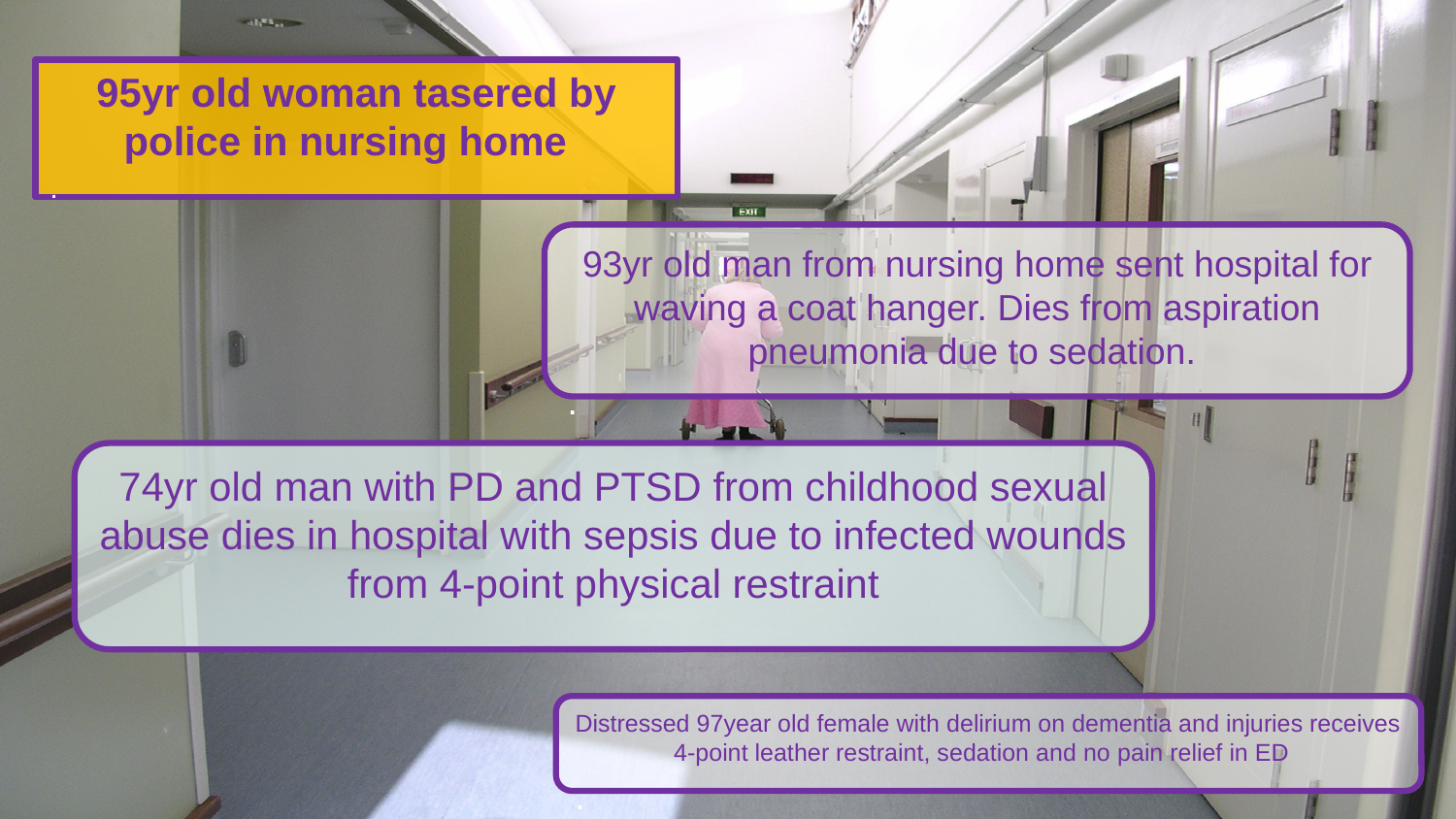

95yr old woman tasered by police in nursing home
.
93yr old man from nursing home sent hospital for waving a coat hanger. Dies from aspiration pneumonia due to sedation.
.
74yr old man with PD and PTSD from childhood sexual abuse dies in hospital with sepsis due to infected wounds from 4-point physical restraint
Distressed 97year old female with delirium on dementia and injuries receives 4-point leather restraint, sedation and no pain relief in ED
.